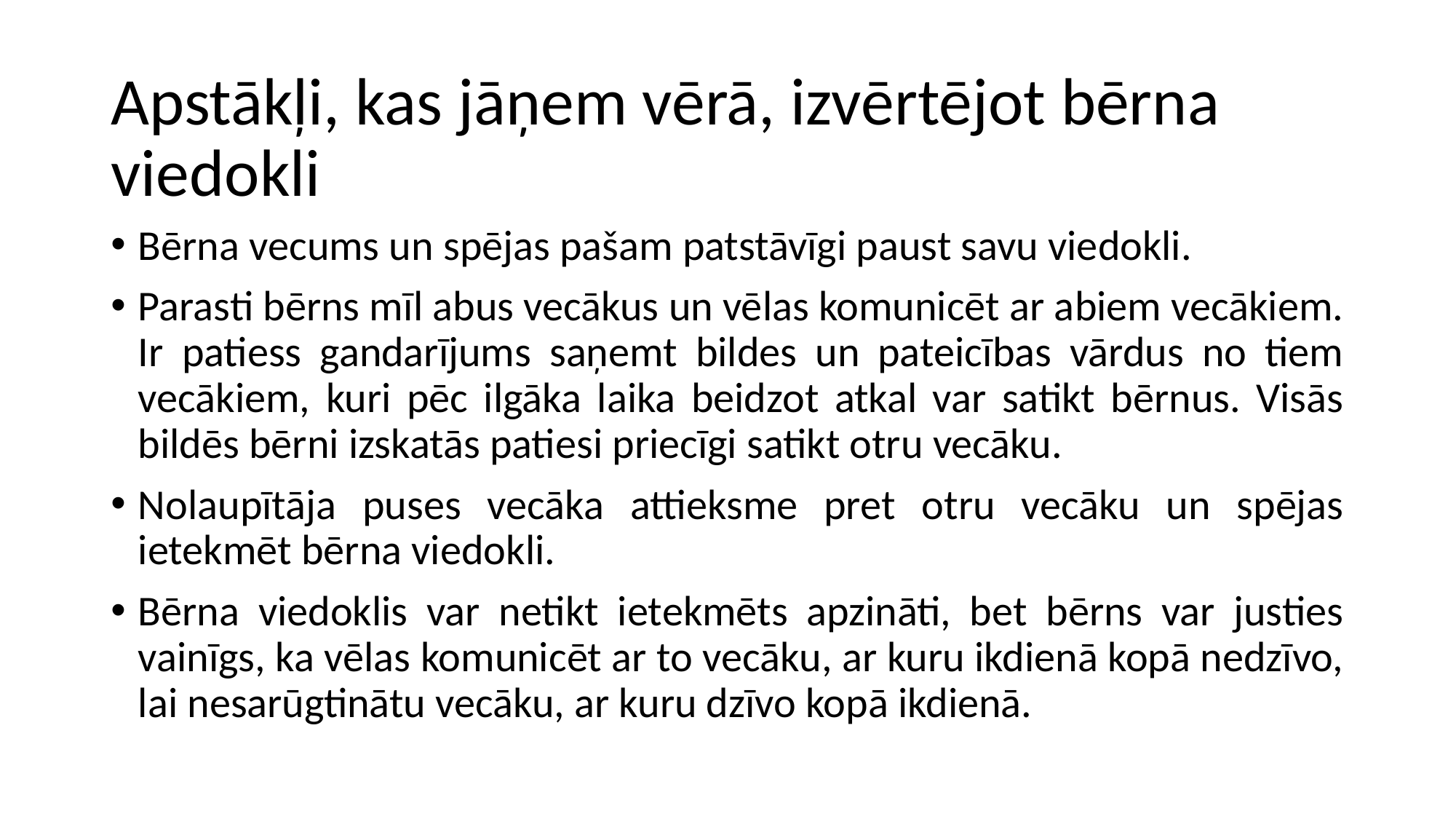

# Apstākļi, kas jāņem vērā, izvērtējot bērna viedokli
Bērna vecums un spējas pašam patstāvīgi paust savu viedokli.
Parasti bērns mīl abus vecākus un vēlas komunicēt ar abiem vecākiem. Ir patiess gandarījums saņemt bildes un pateicības vārdus no tiem vecākiem, kuri pēc ilgāka laika beidzot atkal var satikt bērnus. Visās bildēs bērni izskatās patiesi priecīgi satikt otru vecāku.
Nolaupītāja puses vecāka attieksme pret otru vecāku un spējas ietekmēt bērna viedokli.
Bērna viedoklis var netikt ietekmēts apzināti, bet bērns var justies vainīgs, ka vēlas komunicēt ar to vecāku, ar kuru ikdienā kopā nedzīvo, lai nesarūgtinātu vecāku, ar kuru dzīvo kopā ikdienā.